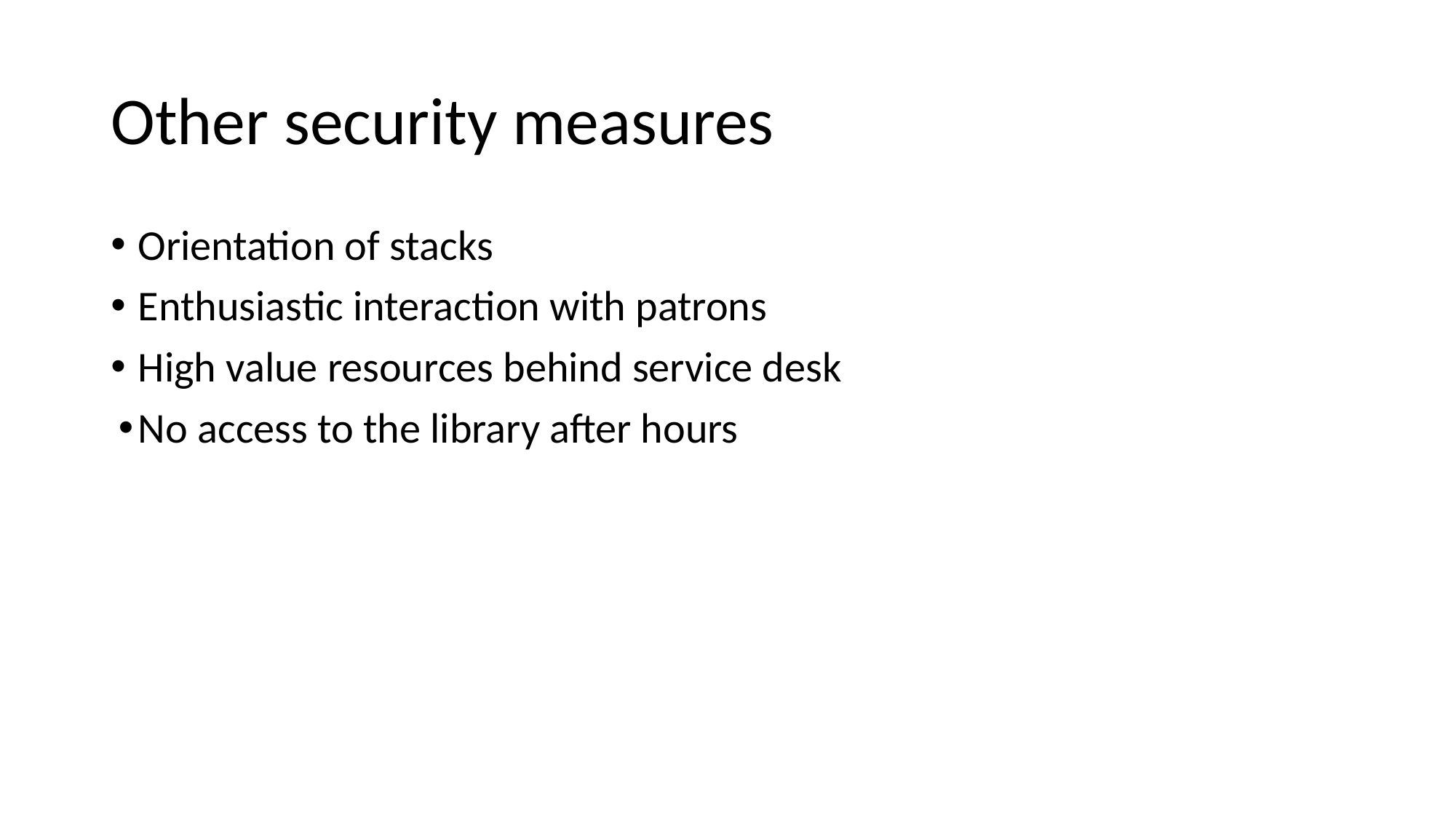

# Other security measures
Orientation of stacks
Enthusiastic interaction with patrons
High value resources behind service desk
No access to the library after hours